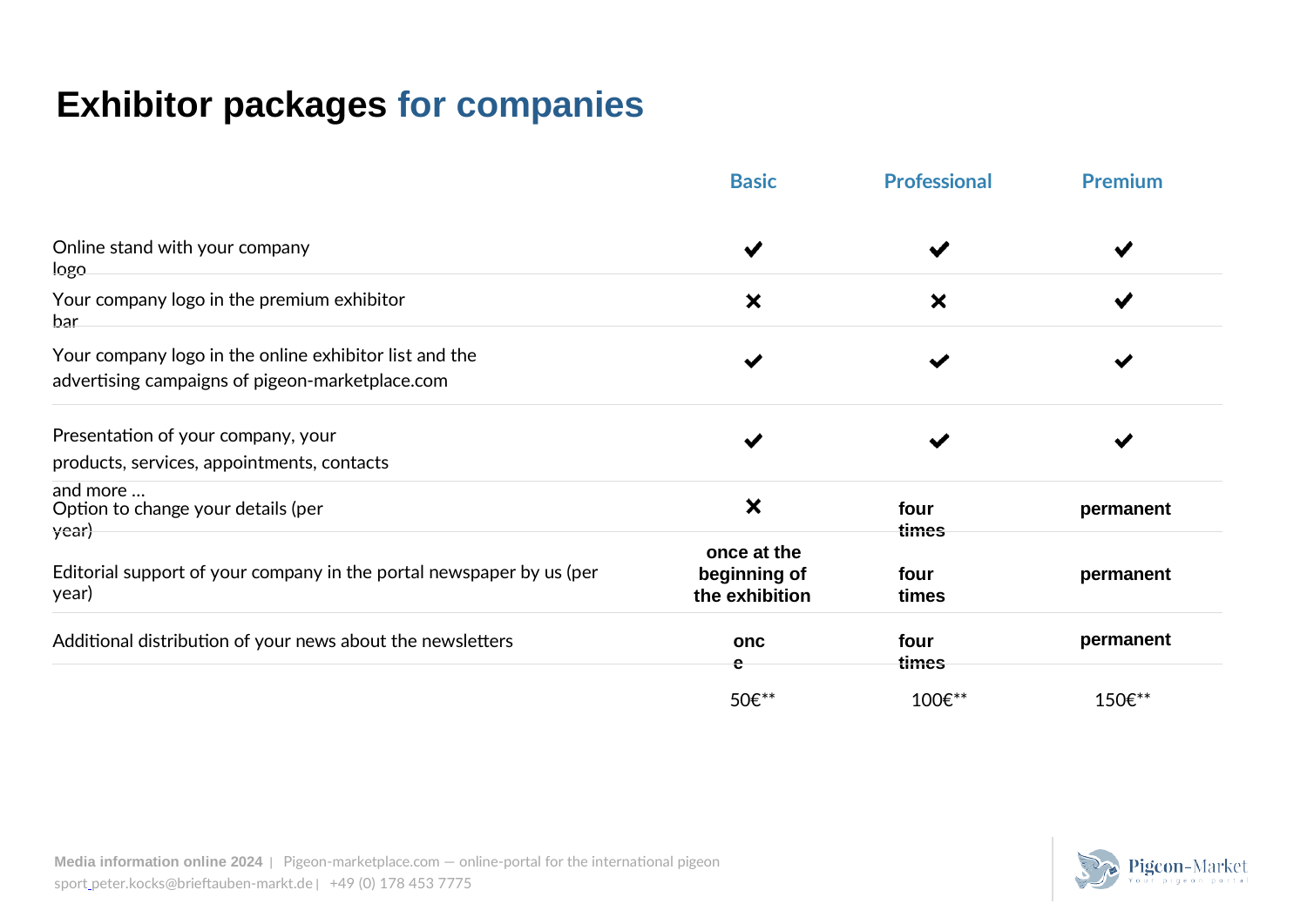

# Exhibitor packages for companies
Basic
Professional
Premium
Online stand with your company logo

Your company logo in the premium exhibitor bar

Your company logo in the online exhibitor list and the advertising campaigns of pigeon-marketplace.com

Presentation of your company, your products, services, appointments, contacts and more …

Option to change your details (per year)
four times
permanent

once at the beginning of the exhibition
Editorial support of your company in the portal newspaper by us (per year)
permanent
four times

permanent
Additional distribution of your news about the newsletters
once
four times

50€**
100€**
150€**

Media information online 2024 │ Pigeon-marketplace.com — online-portal for the international pigeon sport peter.kocks@brieftauben-markt.de│ +49 (0) 178 453 7775